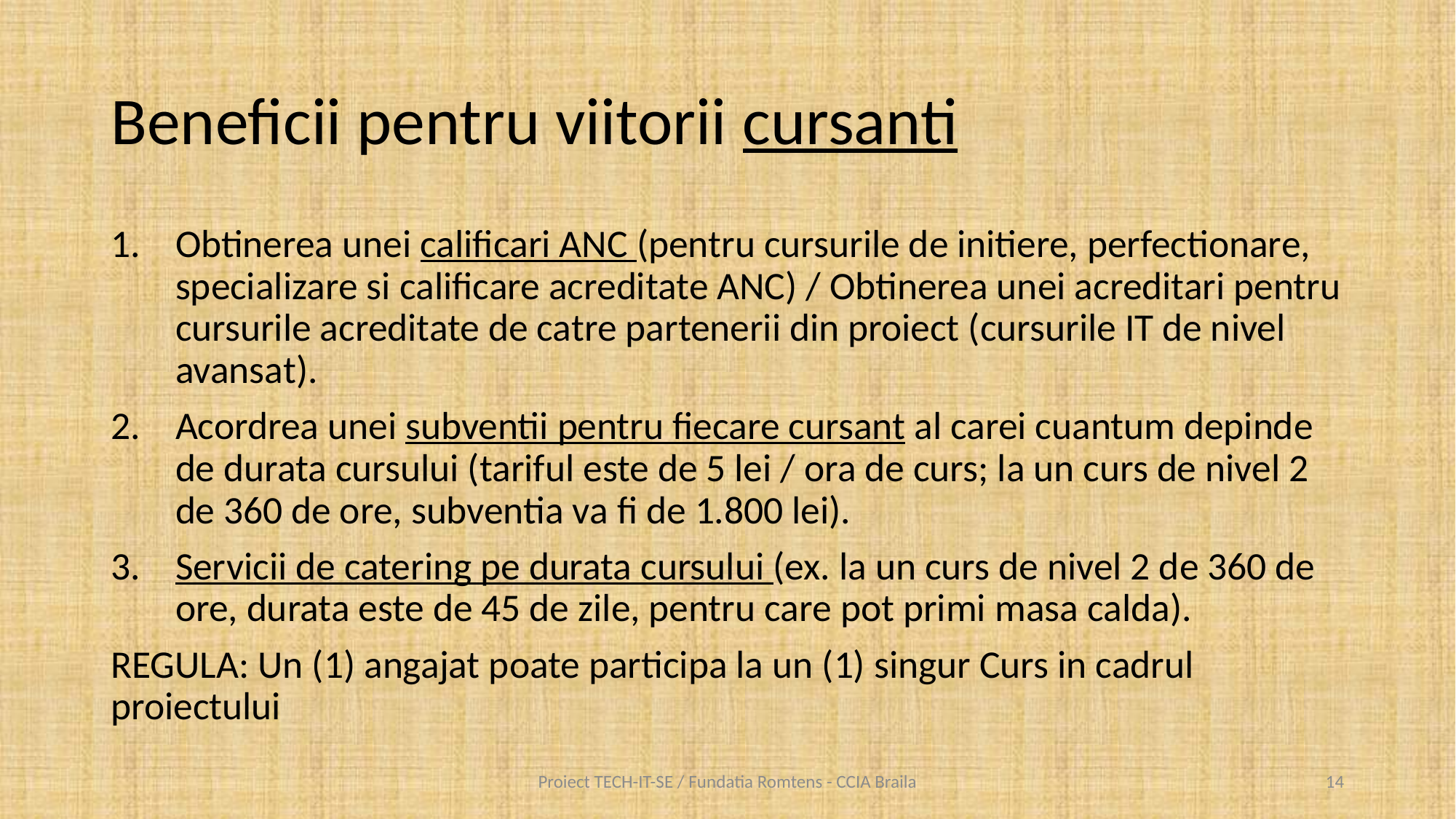

# Beneficii pentru viitorii cursanti
Obtinerea unei calificari ANC (pentru cursurile de initiere, perfectionare, specializare si calificare acreditate ANC) / Obtinerea unei acreditari pentru cursurile acreditate de catre partenerii din proiect (cursurile IT de nivel avansat).
Acordrea unei subventii pentru fiecare cursant al carei cuantum depinde de durata cursului (tariful este de 5 lei / ora de curs; la un curs de nivel 2 de 360 de ore, subventia va fi de 1.800 lei).
Servicii de catering pe durata cursului (ex. la un curs de nivel 2 de 360 de ore, durata este de 45 de zile, pentru care pot primi masa calda).
REGULA: Un (1) angajat poate participa la un (1) singur Curs in cadrul proiectului

Proiect TECH-IT-SE / Fundatia Romtens - CCIA Braila
14